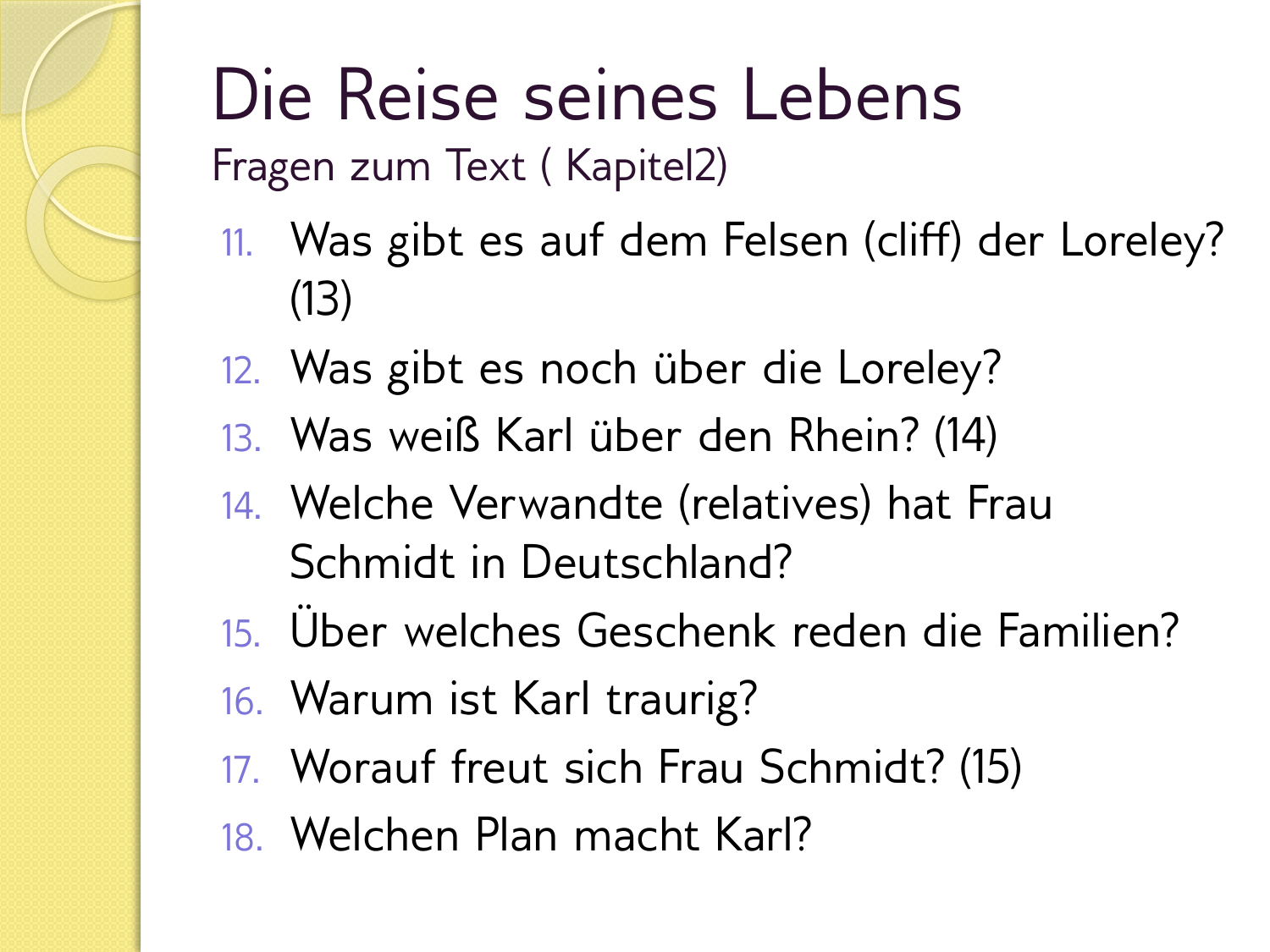

# Die Reise seines Lebens Fragen zum Text ( Kapitel2)
Was gibt es auf dem Felsen (cliff) der Loreley? (13)
Was gibt es noch über die Loreley?
Was weiß Karl über den Rhein? (14)
Welche Verwandte (relatives) hat Frau Schmidt in Deutschland?
Über welches Geschenk reden die Familien?
Warum ist Karl traurig?
Worauf freut sich Frau Schmidt? (15)
Welchen Plan macht Karl?